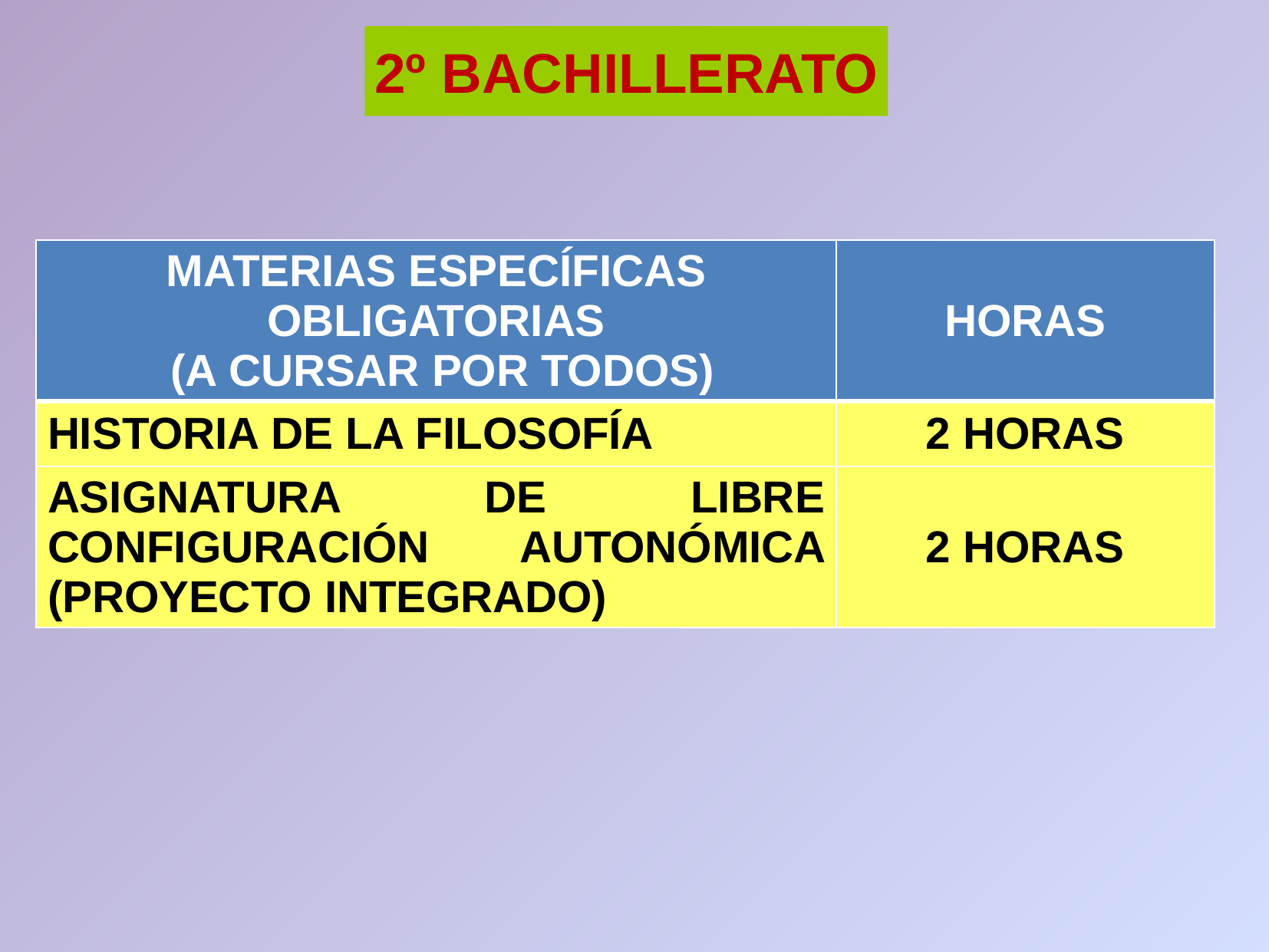

# 2º BACHILLERATO
| MATERIAS ESPECÍFICAS OBLIGATORIAS (A CURSAR POR TODOS) | HORAS |
| --- | --- |
| HISTORIA DE LA FILOSOFÍA | 2 HORAS |
| ASIGNATURA DE LIBRE CONFIGURACIÓN AUTONÓMICA (PROYECTO INTEGRADO) | 2 HORAS |